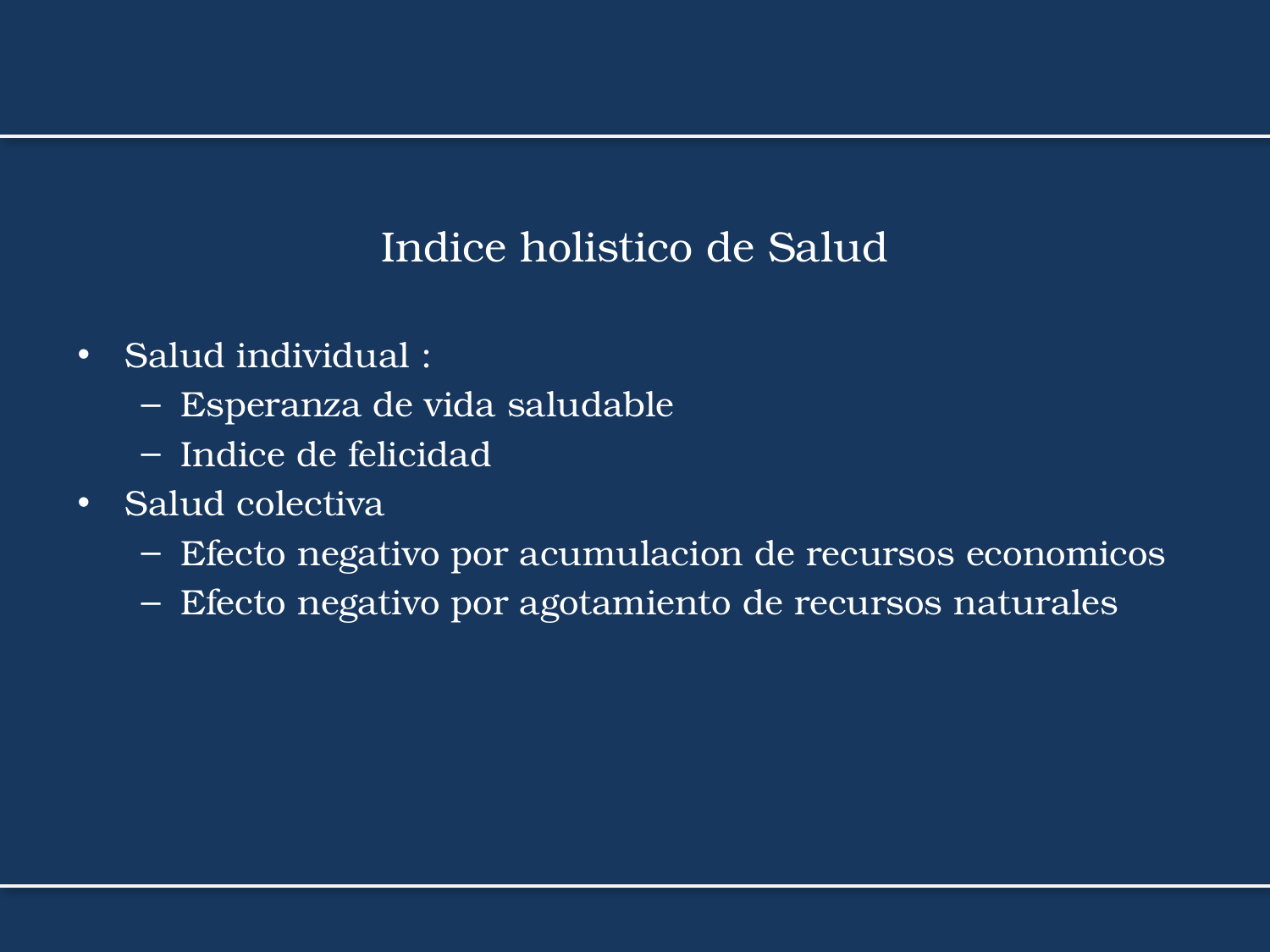

# Indice holistico de Salud
Salud individual :
Esperanza de vida saludable
Indice de felicidad
Salud colectiva
Efecto negativo por acumulacion de recursos economicos
Efecto negativo por agotamiento de recursos naturales